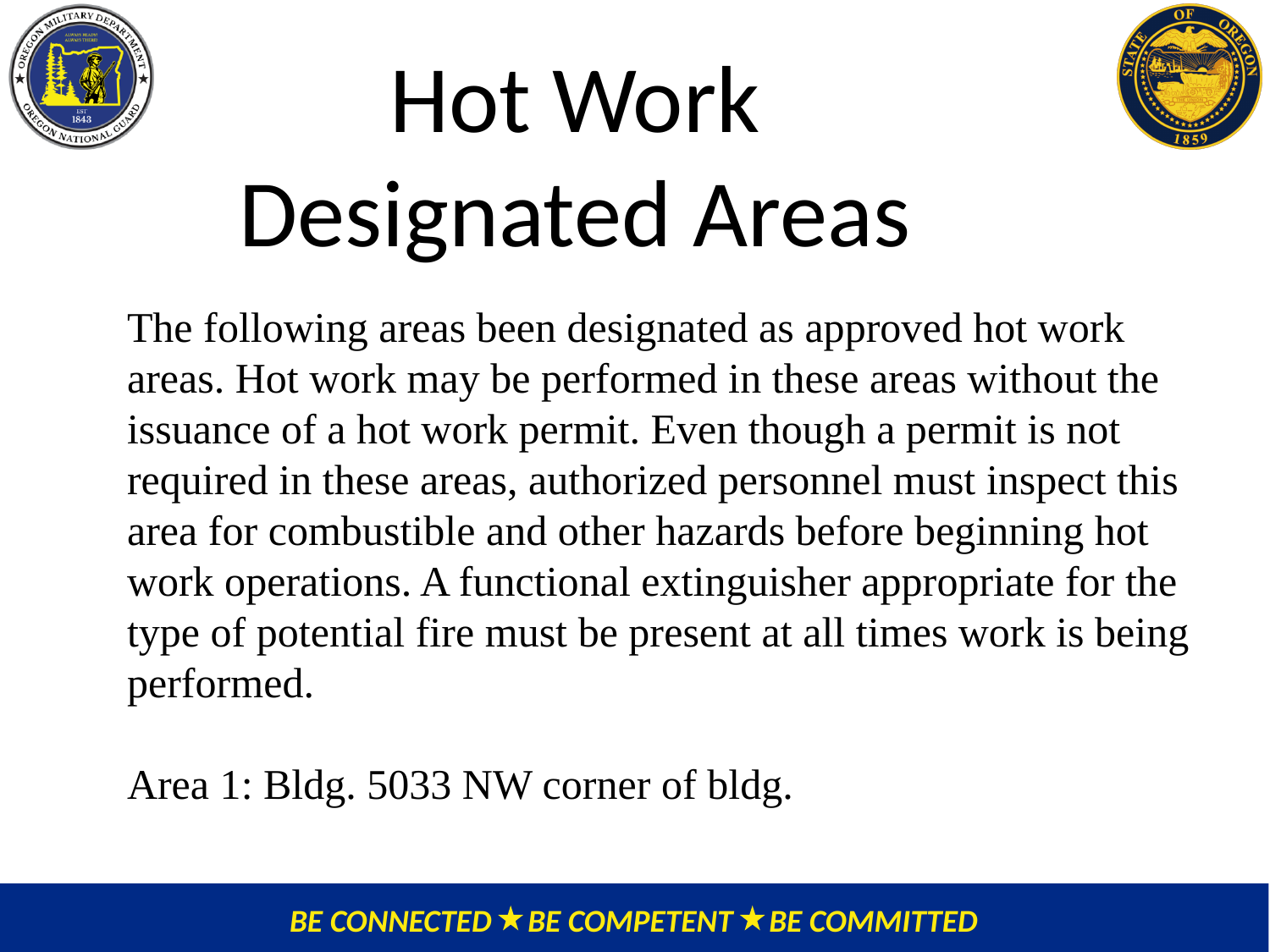

Hot Work
Designated Areas
The following areas been designated as approved hot work areas. Hot work may be performed in these areas without the issuance of a hot work permit. Even though a permit is not required in these areas, authorized personnel must inspect this area for combustible and other hazards before beginning hot work operations. A functional extinguisher appropriate for the type of potential fire must be present at all times work is being performed.

Area 1: Bldg. 5033 NW corner of bldg.